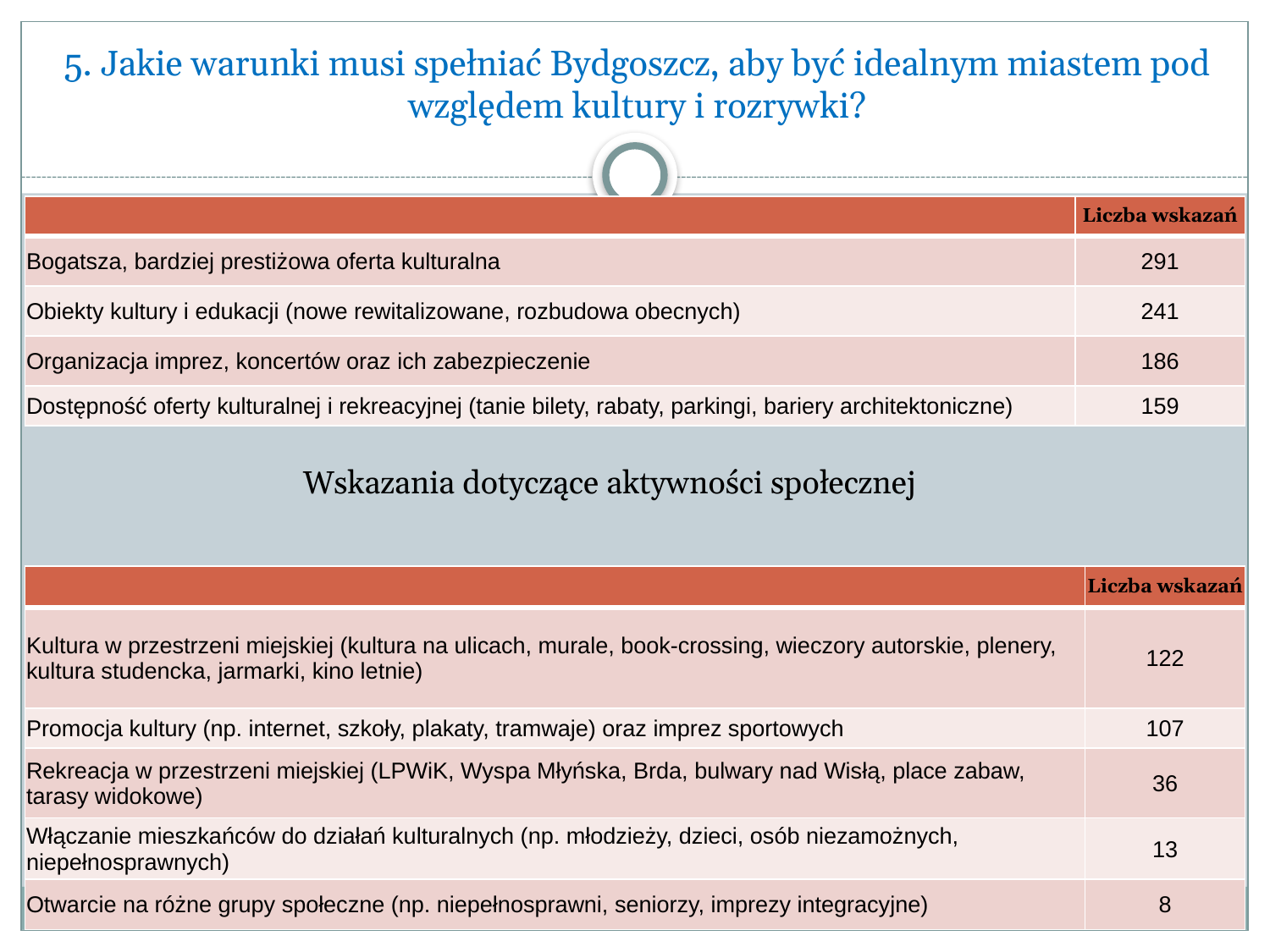

# 5. Jakie warunki musi spełniać Bydgoszcz, aby być idealnym miastem pod względem kultury i rozrywki?
|  | Liczba wskazań |
| --- | --- |
| Bogatsza, bardziej prestiżowa oferta kulturalna | 291 |
| Obiekty kultury i edukacji (nowe rewitalizowane, rozbudowa obecnych) | 241 |
| Organizacja imprez, koncertów oraz ich zabezpieczenie | 186 |
| Dostępność oferty kulturalnej i rekreacyjnej (tanie bilety, rabaty, parkingi, bariery architektoniczne) | 159 |
Wskazania dotyczące aktywności społecznej
|  | Liczba wskazań |
| --- | --- |
| Kultura w przestrzeni miejskiej (kultura na ulicach, murale, book-crossing, wieczory autorskie, plenery, kultura studencka, jarmarki, kino letnie) | 122 |
| Promocja kultury (np. internet, szkoły, plakaty, tramwaje) oraz imprez sportowych | 107 |
| Rekreacja w przestrzeni miejskiej (LPWiK, Wyspa Młyńska, Brda, bulwary nad Wisłą, place zabaw, tarasy widokowe) | 36 |
| Włączanie mieszkańców do działań kulturalnych (np. młodzieży, dzieci, osób niezamożnych, niepełnosprawnych) | 13 |
| Otwarcie na różne grupy społeczne (np. niepełnosprawni, seniorzy, imprezy integracyjne) | 8 |